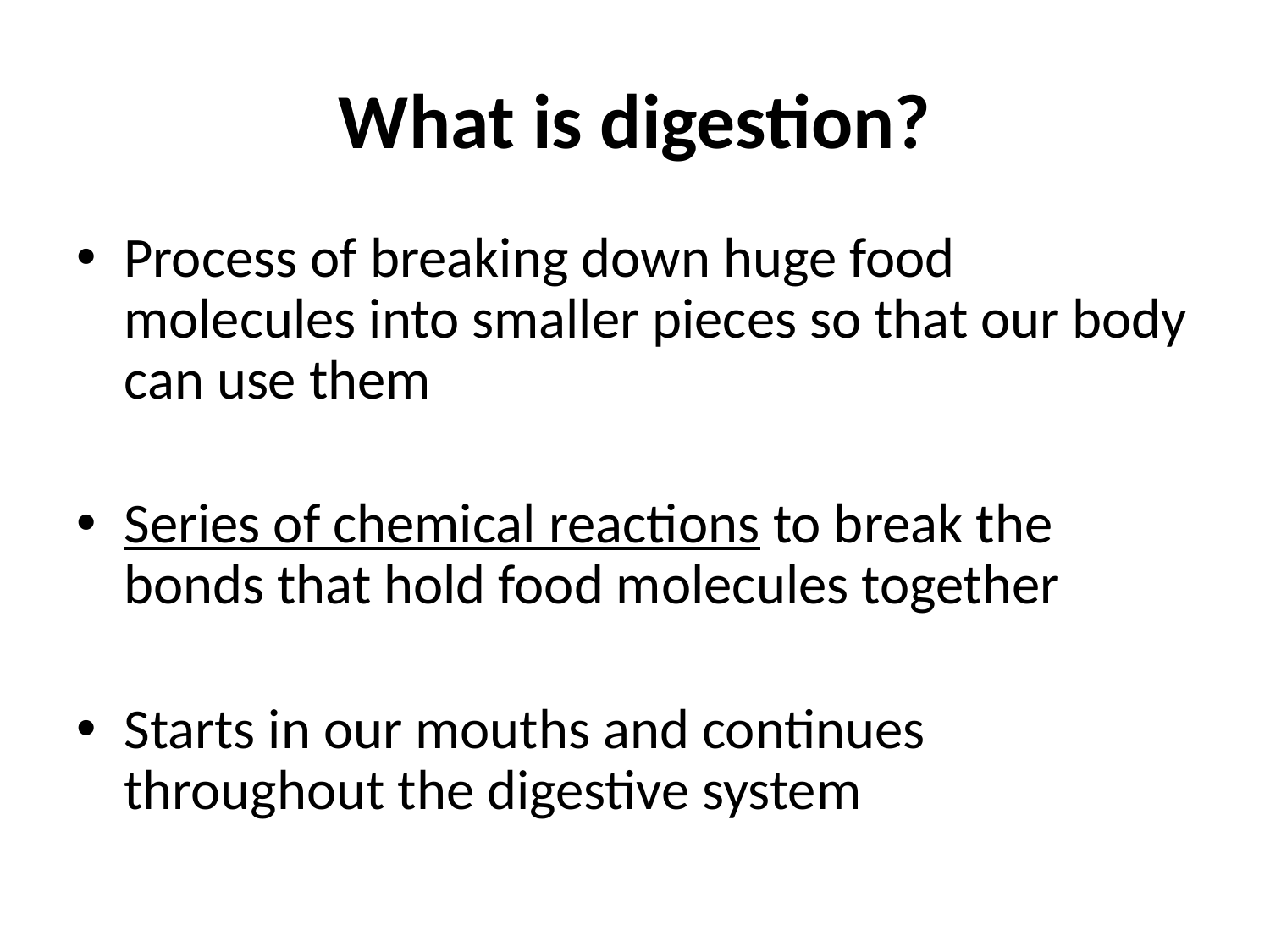

# What is digestion?
Process of breaking down huge food molecules into smaller pieces so that our body can use them

Series of chemical reactions to break the bonds that hold food molecules together

Starts in our mouths and continues throughout the digestive system